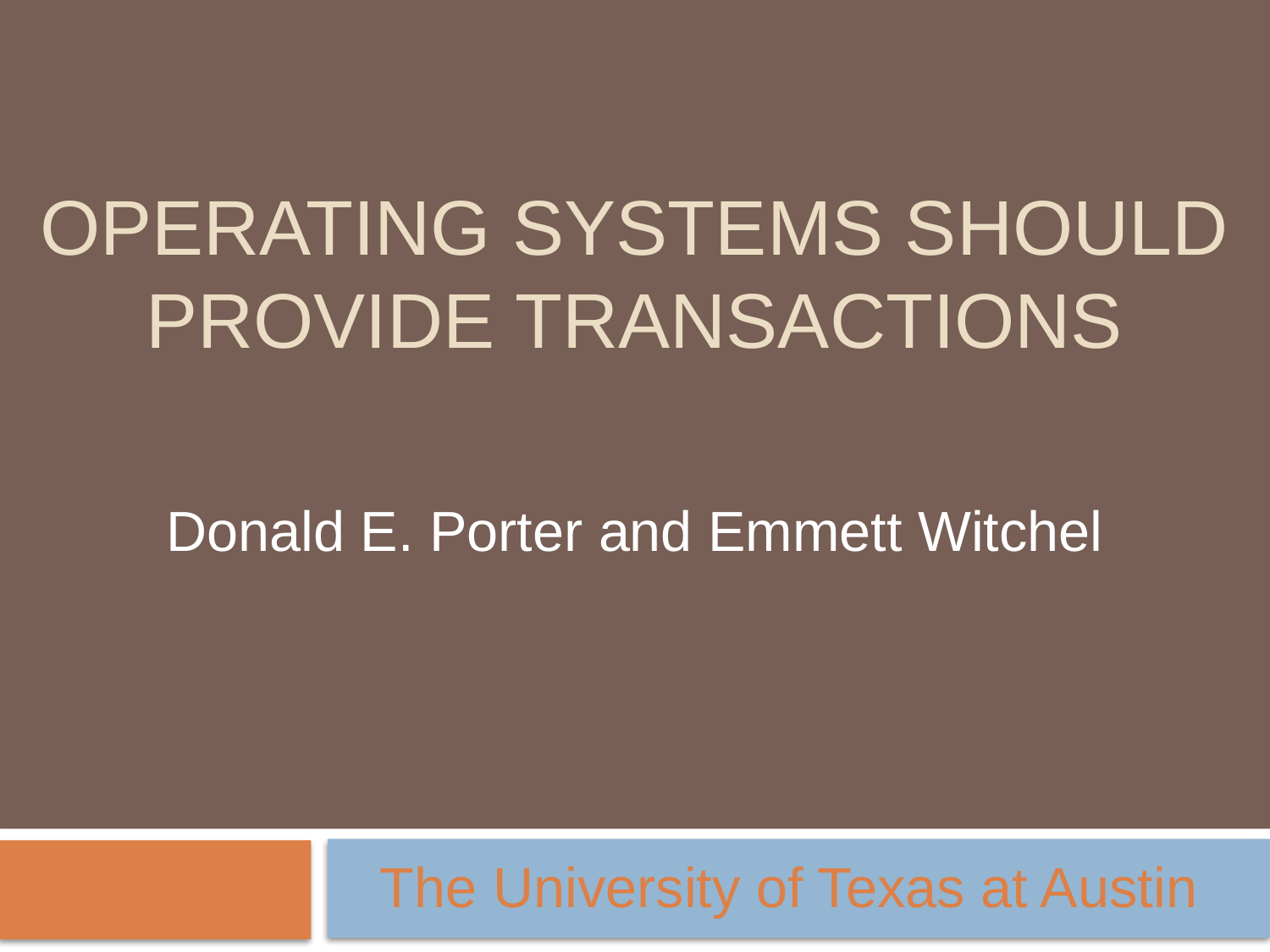

# Operating Systems Should Provide Transactions
Donald E. Porter and Emmett Witchel
The University of Texas at Austin